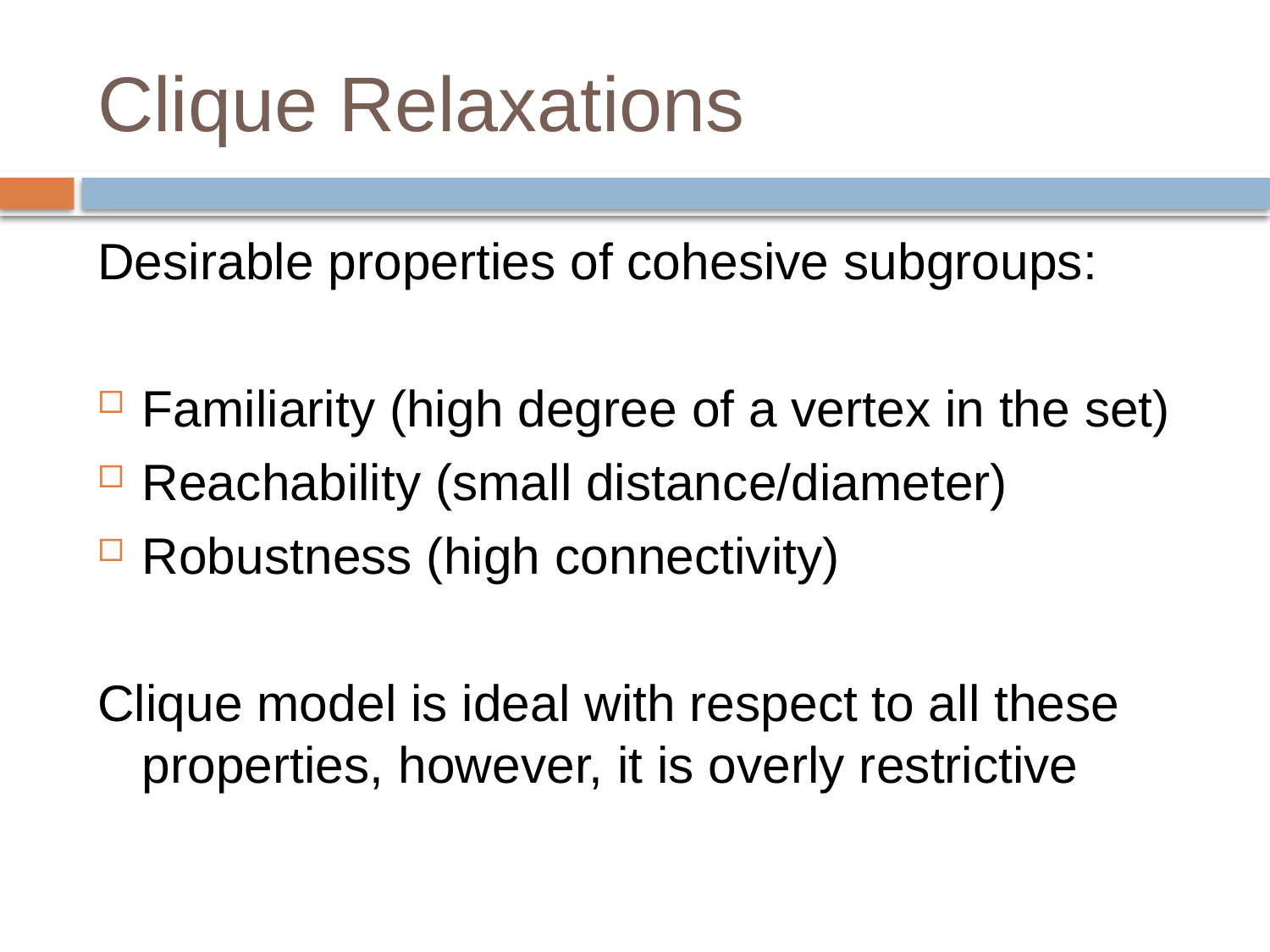

# Clique Relaxations
Desirable properties of cohesive subgroups:

Familiarity (high degree of a vertex in the set)
Reachability (small distance/diameter)
Robustness (high connectivity)

Clique model is ideal with respect to all these properties, however, it is overly restrictive